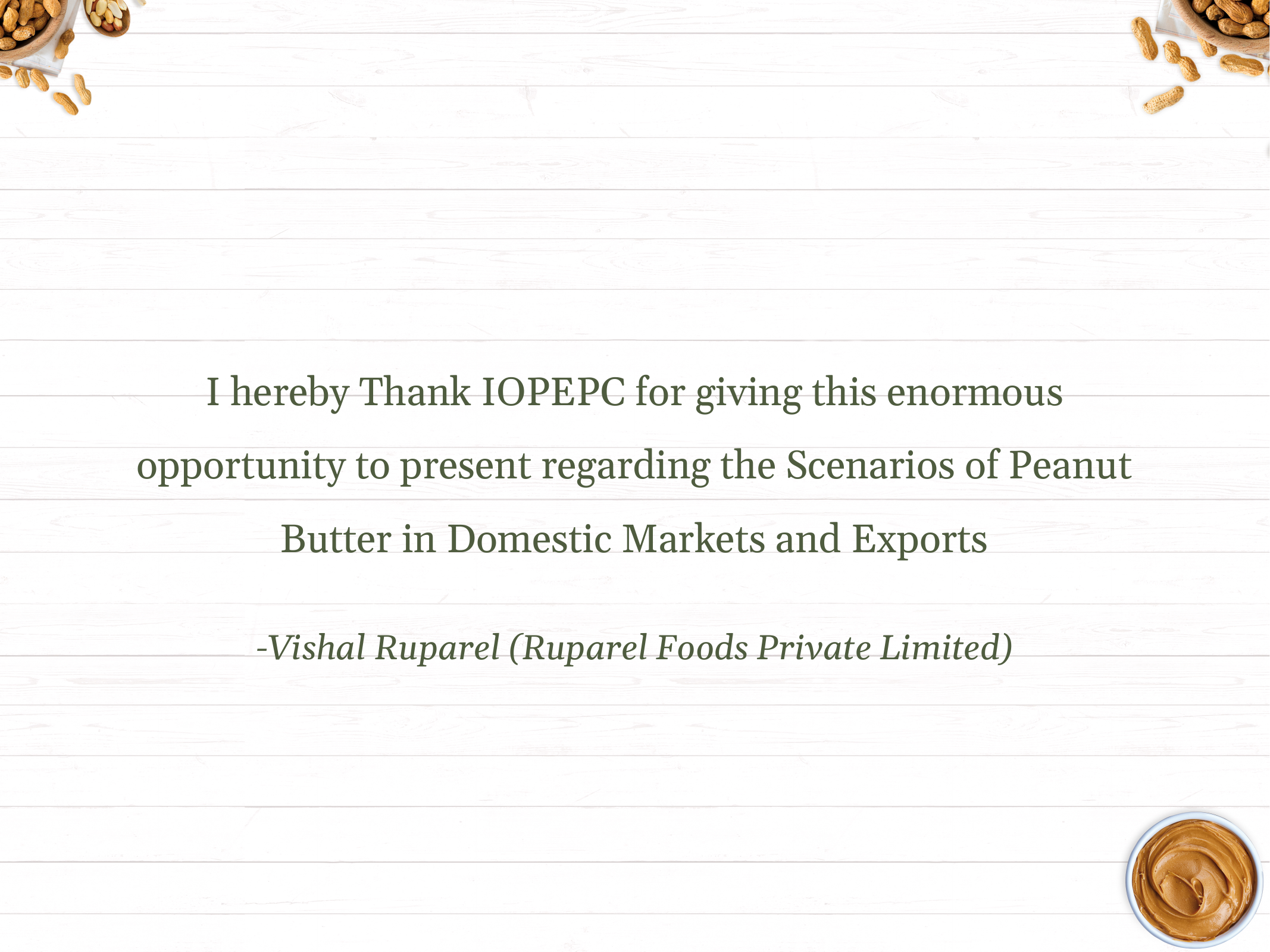

I hereby Thank IOPEPC for giving this enormous opportunity to present regarding the Scenarios of Peanut Butter in Domestic Markets and Exports
-Vishal Ruparel (Ruparel Foods Private Limited)